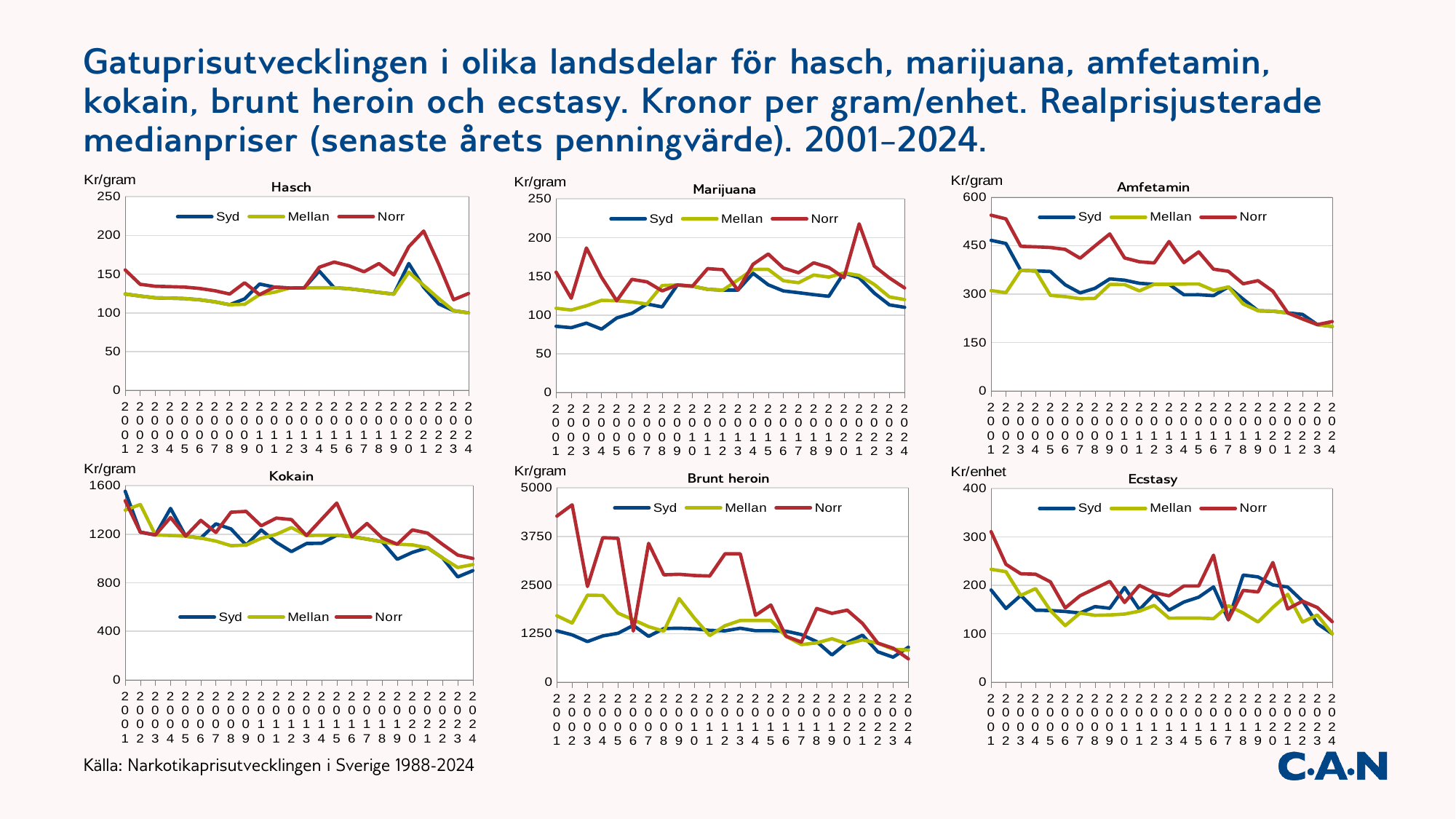

# Gatuprisutvecklingen i olika landsdelar för hasch, marijuana, amfetamin, kokain, brunt heroin och ecstasy. Kronor per gram/enhet. Realprisjusterade medianpriser (senaste årets penningvärde). 2001–2024.

### Chart: Hasch

| Category | Syd | Mellan | Norr |
|---|---|---|---|
| 2001 | 124.34759818787676 | 124.34759818787676 | 155.43449773484593 |
| 2002 | 121.72255818215135 | 121.72255818215135 | 136.93787795492025 |
| 2003 | 119.4203732336126 | 119.4203732336126 | 134.34791988781416 |
| 2004 | 118.97972343626854 | 118.97972343626854 | 133.8521888658021 |
| 2005 | 118.44085446310757 | 118.44085446310757 | 133.24596127099602 |
| 2006 | 116.85314193230595 | 116.85314193230595 | 131.45978467384418 |
| 2007 | 114.32308698495748 | 114.32308698495748 | 128.6134728580772 |
| 2008 | 110.522462562396 | 110.522462562396 | 124.33777038269551 |
| 2009 | 118.01528376977357 | 111.07320825390454 | 138.84151031738068 |
| 2010 | 137.2532813171554 | 123.52795318543986 | 123.52795318543986 |
| 2011 | 133.3044343833285 | 126.63921266416209 | 133.3044343833285 |
| 2012 | 132.12921705919797 | 132.12921705919797 | 132.12921705919797 |
| 2013 | 132.18811692033367 | 132.18811692033367 | 132.18811692033367 |
| 2014 | 153.94809244314013 | 132.42846661775494 | 158.9141599413059 |
| 2015 | 132.4876336365087 | 132.4876336365087 | 165.60954204563586 |
| 2016 | 131.1980532819265 | 131.1980532819265 | 160.71761527035994 |
| 2017 | 128.8845425475769 | 128.8845425475769 | 153.05039427524758 |
| 2018 | 126.41595615103532 | 126.41595615103532 | 163.70866321559072 |
| 2019 | 124.19972476515287 | 124.19972476515287 | 149.03966971818343 |
| 2020 | 163.7514140271493 | 152.6286764705882 | 185.37895927601807 |
| 2021 | 133.06477461464493 | 135.484134153093 | 205.64556076808762 |
| 2022 | 111.6264687693259 | 118.60312306740876 | 163.2537105751391 |
| 2023 | 102.83626455288581 | 102.83626455288581 | 116.97625092890762 |
| 2024 | 100.0 | 100.0 | 125.0 |

### Chart: Amfetamin

| Category | Syd | Mellan | Norr |
|---|---|---|---|
| 2001 | 466.30349320453786 | 310.86899546969187 | 544.0207420719609 |
| 2002 | 456.45959318306757 | 304.3063954553784 | 532.5361920469121 |
| 2003 | 373.18866635503935 | 373.18866635503935 | 447.8263996260472 |
| 2004 | 371.8116357383392 | 371.8116357383392 | 446.173962886007 |
| 2005 | 370.12767019721116 | 296.10213615776894 | 444.1532042366534 |
| 2006 | 328.64946168461046 | 292.13285483076487 | 438.1992822461473 |
| 2007 | 303.67069980379335 | 285.8077174623937 | 410.84859385219096 |
| 2008 | 317.7520798668885 | 286.66763727121463 | 448.99750415973375 |
| 2009 | 347.1037757934517 | 329.7485870037791 | 485.9452861108324 |
| 2010 | 343.1332032928885 | 329.40787516117297 | 411.75984395146617 |
| 2011 | 333.26108595832125 | 309.93280994123876 | 399.9133031499855 |
| 2012 | 330.3230426479949 | 330.3230426479949 | 396.38765117759385 |
| 2013 | 330.4702923008342 | 330.4702923008342 | 462.65840922116786 |
| 2014 | 297.9640498899486 | 331.0711665443873 | 397.28539985326483 |
| 2015 | 298.09717568214455 | 331.2190840912717 | 430.58480931865324 |
| 2016 | 295.1956198843346 | 311.5953765445754 | 377.19440318553865 |
| 2017 | 322.2113563689423 | 322.2113563689423 | 370.5430598242836 |
| 2018 | 284.43590133982946 | 269.2659866017052 | 331.8418848964677 |
| 2019 | 248.39944953030573 | 248.39944953030573 | 341.5492431041704 |
| 2020 | 247.17194570135743 | 247.17194570135743 | 308.9649321266968 |
| 2021 | 241.93595384480898 | 241.93595384480898 | 241.93595384480898 |
| 2022 | 237.20624613481752 | 223.2529375386518 | 223.2529375386518 |
| 2023 | 205.67252910577162 | 205.67252910577162 | 205.67252910577162 |
| 2024 | 200.0 | 200.0 | 215.0 |

### Chart: Marijuana

| Category | Syd | Mellan | Norr |
|---|---|---|---|
| 2001 | 85.48897375416527 | 108.80414841439216 | 155.43449773484593 |
| 2002 | 83.68425875022905 | 106.50723840938242 | 121.72255818215135 |
| 2003 | 89.56527992520944 | 111.9565999065118 | 186.59433317751967 |
| 2004 | 81.79855986243463 | 118.97972343626854 | 148.72465429533568 |
| 2005 | 96.2331942512749 | 118.44085446310757 | 118.44085446310757 |
| 2006 | 102.2464991907677 | 116.85314193230595 | 146.06642741538244 |
| 2007 | 114.32308698495748 | 114.32308698495748 | 142.90385873119686 |
| 2008 | 110.522462562396 | 138.153078202995 | 131.24542429284526 |
| 2009 | 138.84151031738068 | 138.84151031738068 | 138.84151031738068 |
| 2010 | 137.2532813171554 | 137.2532813171554 | 137.2532813171554 |
| 2011 | 133.3044343833285 | 133.3044343833285 | 159.9653212599942 |
| 2012 | 132.12921705919797 | 132.12921705919797 | 158.55506047103754 |
| 2013 | 132.18811692033367 | 145.40692861236704 | 132.18811692033367 |
| 2014 | 153.94809244314013 | 158.9141599413059 | 165.53558327219366 |
| 2015 | 139.11201531833413 | 158.98516036381042 | 178.85830540928671 |
| 2016 | 131.1980532819265 | 144.31785861011915 | 160.71761527035994 |
| 2017 | 128.8845425475769 | 141.7729968023346 | 154.66145105709228 |
| 2018 | 126.41595615103532 | 151.69914738124237 | 167.50114190012178 |
| 2019 | 124.19972476515287 | 149.03966971818343 | 161.45964219469872 |
| 2020 | 154.4824660633484 | 154.4824660633484 | 148.30316742081445 |
| 2021 | 148.1857717299455 | 151.2099711530056 | 217.74235846032806 |
| 2022 | 128.37043908472478 | 139.53308596165738 | 163.2537105751391 |
| 2023 | 113.11989100817439 | 123.40351746346298 | 147.82713029477335 |
| 2024 | 110.0 | 120.0 | 135.0 |

### Chart: Kokain

| Category | Syd | Mellan | Norr |
|---|---|---|---|
| 2001 | 1554.3449773484595 | 1398.9104796136135 | 1476.6277284810365 |
| 2002 | 1217.2255818215135 | 1445.4553784130471 | 1217.2255818215135 |
| 2003 | 1194.2037323361258 | 1194.2037323361258 | 1194.2037323361258 |
| 2004 | 1412.8842158056889 | 1189.7972343626855 | 1338.521888658021 |
| 2005 | 1184.4085446310758 | 1184.4085446310758 | 1184.4085446310758 |
| 2006 | 1168.5314193230595 | 1168.5314193230595 | 1314.5978467384418 |
| 2007 | 1286.1347285807717 | 1143.230869849575 | 1214.6827992151734 |
| 2008 | 1243.377703826955 | 1105.22462562396 | 1381.5307820299502 |
| 2009 | 1110.7320825390455 | 1110.7320825390455 | 1388.4151031738068 |
| 2010 | 1235.2795318543986 | 1166.6528911958208 | 1269.5928521836875 |
| 2011 | 1133.0876922582922 | 1199.7399094499565 | 1333.044343833285 |
| 2012 | 1057.0337364735838 | 1255.2275620623807 | 1321.2921705919796 |
| 2013 | 1123.5989938228363 | 1189.693052283003 | 1189.693052283003 |
| 2014 | 1125.641966250917 | 1191.8561995597945 | 1324.2846661775493 |
| 2015 | 1192.3887027285782 | 1192.3887027285782 | 1457.3639700015956 |
| 2016 | 1180.7824795373383 | 1180.7824795373383 | 1180.7824795373383 |
| 2017 | 1159.9608829281922 | 1159.9608829281922 | 1288.8454254757692 |
| 2018 | 1137.7436053593178 | 1137.7436053593178 | 1169.3475943970766 |
| 2019 | 993.5977981212229 | 1117.7975228863759 | 1117.7975228863759 |
| 2020 | 1050.480769230769 | 1112.2737556561085 | 1235.8597285067872 |
| 2021 | 1088.7117923016403 | 1088.7117923016403 | 1209.6797692240448 |
| 2022 | 1004.638218923933 | 1004.638218923933 | 1116.264687693259 |
| 2023 | 848.399182561308 | 925.5263809759723 | 1028.3626455288581 |
| 2024 | 900.0 | 950.0 | 1000.0 |

### Chart: Brunt heroin

| Category | Syd | Mellan | Norr |
|---|---|---|---|
| 2001 | 1321.1932307461905 | 1709.7794750833054 | 4274.448687708264 |
| 2002 | 1217.2255818215135 | 1521.531977276892 | 4564.595931830676 |
| 2003 | 1044.92826579411 | 2239.131998130236 | 2463.0451979432596 |
| 2004 | 1189.7972343626855 | 2230.869814430035 | 3718.116357383392 |
| 2005 | 1258.434078670518 | 1776.6128169466135 | 3701.2767019721114 |
| 2006 | 1460.6642741538242 | 1606.7307015692068 | 1314.5978467384418 |
| 2007 | 1178.9568345323742 | 1429.0385873119687 | 3572.5964682799217 |
| 2008 | 1381.5307820299502 | 1312.4542429284525 | 2763.0615640599003 |
| 2009 | 1388.4151031738068 | 2152.0434099194003 | 2776.8302063476135 |
| 2010 | 1372.532813171554 | 1647.0393758058647 | 2745.065626343108 |
| 2011 | 1333.044343833285 | 1199.7399094499565 | 2732.7409048582344 |
| 2012 | 1321.2921705919796 | 1453.4213876511776 | 3303.230426479949 |
| 2013 | 1387.9752276635036 | 1586.2574030440041 | 3304.7029230083417 |
| 2014 | 1324.2846661775493 | 1589.1415994130593 | 1721.5700660308141 |
| 2015 | 1324.876336365087 | 1589.8516036381043 | 1987.3145045476303 |
| 2016 | 1311.980532819265 | 1180.7824795373383 | 1180.7824795373383 |
| 2017 | 1224.4031542019807 | 966.6340691068268 | 1031.0763403806152 |
| 2018 | 1042.9316382460413 | 1011.3276492082825 | 1896.2393422655298 |
| 2019 | 698.6234518039848 | 1117.7975228863759 | 1769.8460779034283 |
| 2020 | 1019.5842760180994 | 988.6877828054297 | 1853.7895927601808 |
| 2021 | 1209.6797692240448 | 1088.7117923016403 | 1512.099711530056 |
| 2022 | 781.3852813852812 | 1004.638218923933 | 1004.638218923933 |
| 2023 | 642.7266534555364 | 848.399182561308 | 874.1082486995294 |
| 2024 | 900.0 | 825.0 | 600.0 |

### Chart: Ecstasy

| Category | Syd | Mellan | Norr |
|---|---|---|---|
| 2001 | 190.4072597251863 | 233.15174660226893 | 310.86899546969187 |
| 2002 | 152.1531977276892 | 228.22979659153378 | 243.4451163643027 |
| 2003 | 179.13055985041888 | 179.13055985041888 | 223.9131998130236 |
| 2004 | 148.72465429533568 | 193.34205058393638 | 223.0869814430035 |
| 2005 | 148.05106807888447 | 148.05106807888447 | 207.27149531043824 |
| 2006 | 146.06642741538244 | 116.85314193230595 | 153.36974878615155 |
| 2007 | 142.90385873119686 | 142.90385873119686 | 178.6298234139961 |
| 2008 | 156.11297836938436 | 138.153078202995 | 193.414309484193 |
| 2009 | 152.72566134911875 | 138.84151031738068 | 208.262265476071 |
| 2010 | 195.58592587694645 | 140.68461335008428 | 164.70393758058648 |
| 2011 | 149.96748868124456 | 146.63487782166135 | 199.95665157499275 |
| 2012 | 181.6776734563972 | 158.55506047103754 | 184.98090388287713 |
| 2013 | 148.71163153537537 | 132.18811692033367 | 178.45395784245045 |
| 2014 | 165.53558327219366 | 132.42846661775494 | 198.64269992663242 |
| 2015 | 175.546114568374 | 132.4876336365087 | 198.73145045476303 |
| 2016 | 196.79707992288974 | 131.1980532819265 | 262.396106563853 |
| 2017 | 128.8845425475769 | 157.88356462078173 | 128.8845425475769 |
| 2018 | 221.2279232643118 | 142.8500304506699 | 189.62393422655296 |
| 2019 | 217.34951833901752 | 124.19972476515287 | 186.29958714772928 |
| 2020 | 200.8272058823529 | 154.4824660633484 | 247.17194570135743 |
| 2021 | 196.5729624989073 | 181.45196538360673 | 151.2099711530056 |
| 2022 | 167.43970315398883 | 124.18444650587506 | 167.43970315398883 |
| 2023 | 120.83261084964083 | 138.82895714639585 | 154.25439682932873 |
| 2024 | 100.0 | 100.0 | 125.0 |
Källa: Narkotikaprisutvecklingen i Sverige 1988-2024